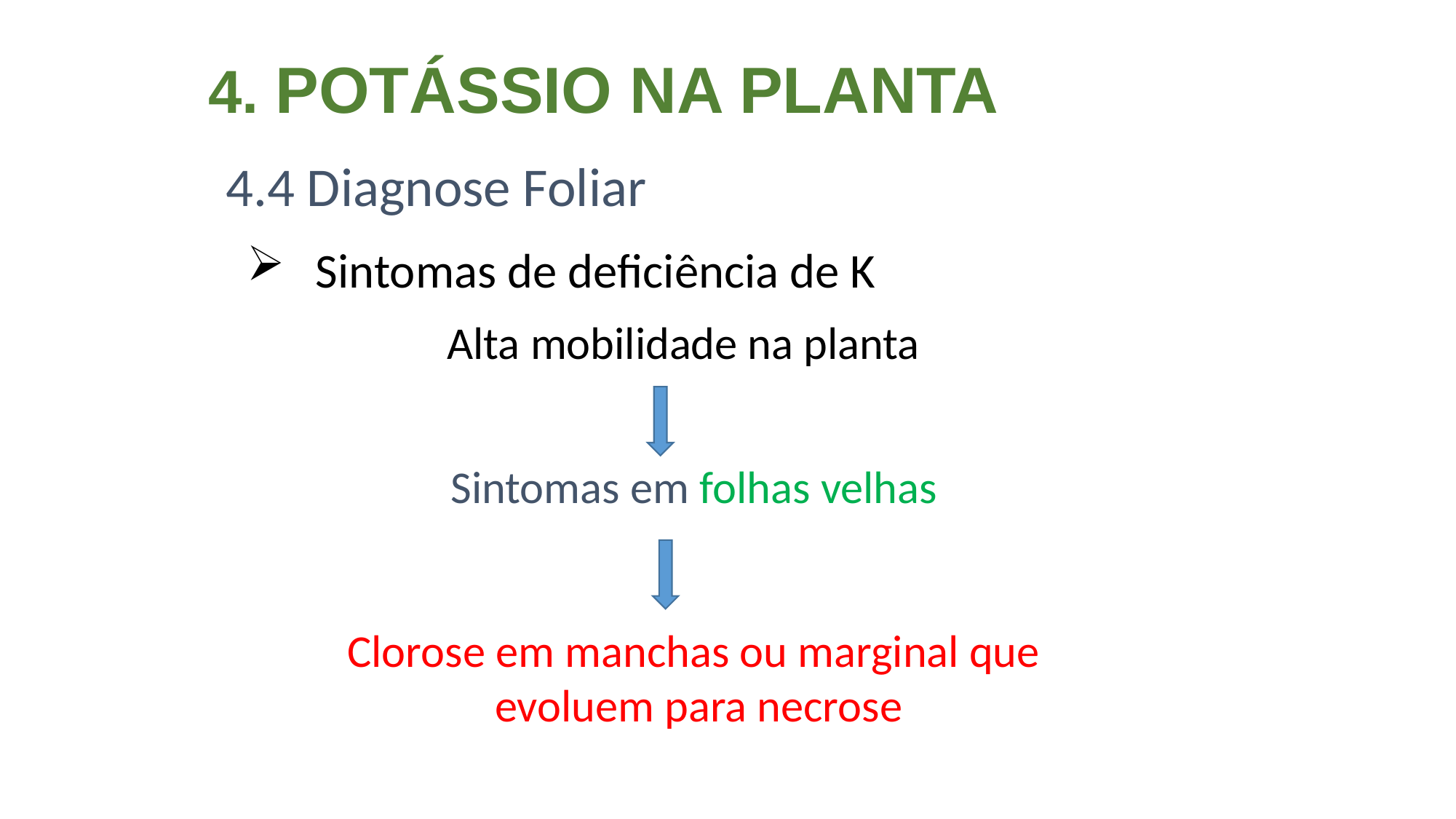

4. potássio na planta
4.4 Diagnose Foliar
# Sintomas de deficiência de K
      Alta mobilidade na planta

    Sintomas em folhas velhas

   Clorose em manchas ou marginal que evoluem para necrose